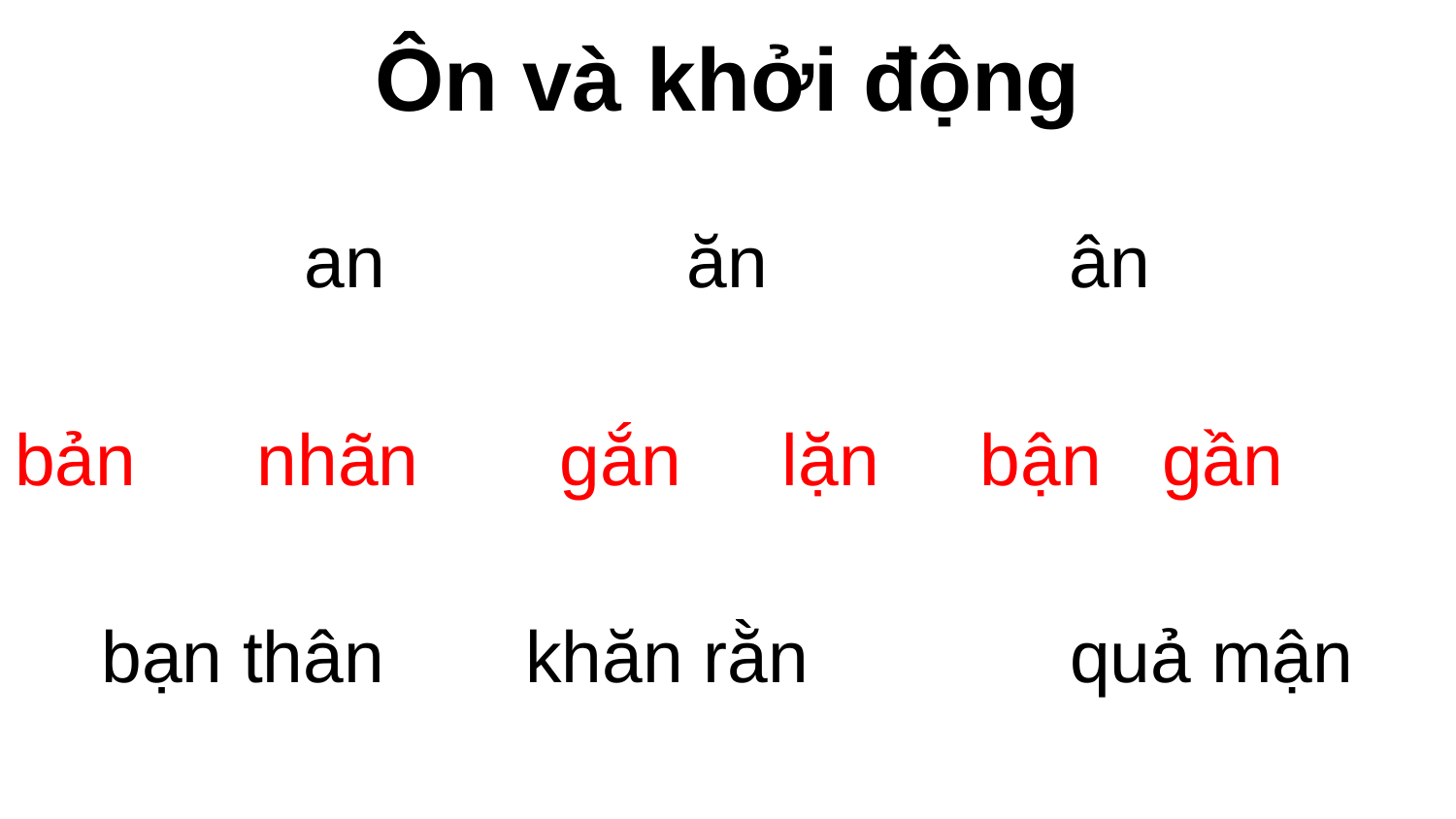

# Ôn và khởi động
an               ăn               ân

bản      nhãn       gắn     lặn     bận   gần

bạn thân       khăn rằn             quả mận